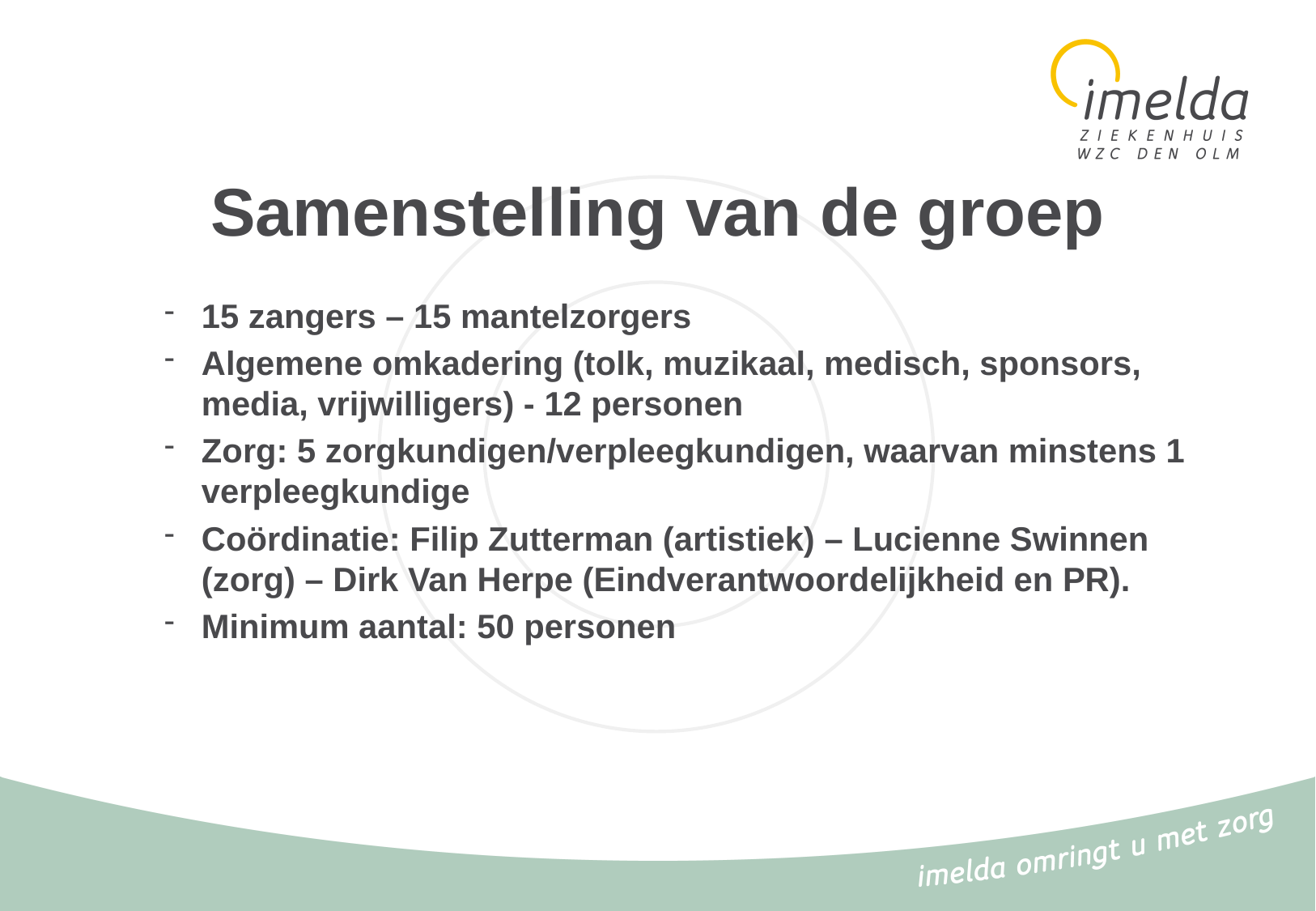

# Samenstelling van de groep
15 zangers – 15 mantelzorgers
Algemene omkadering (tolk, muzikaal, medisch, sponsors, media, vrijwilligers) - 12 personen
Zorg: 5 zorgkundigen/verpleegkundigen, waarvan minstens 1 verpleegkundige
Coördinatie: Filip Zutterman (artistiek) – Lucienne Swinnen (zorg) – Dirk Van Herpe (Eindverantwoordelijkheid en PR).
Minimum aantal: 50 personen